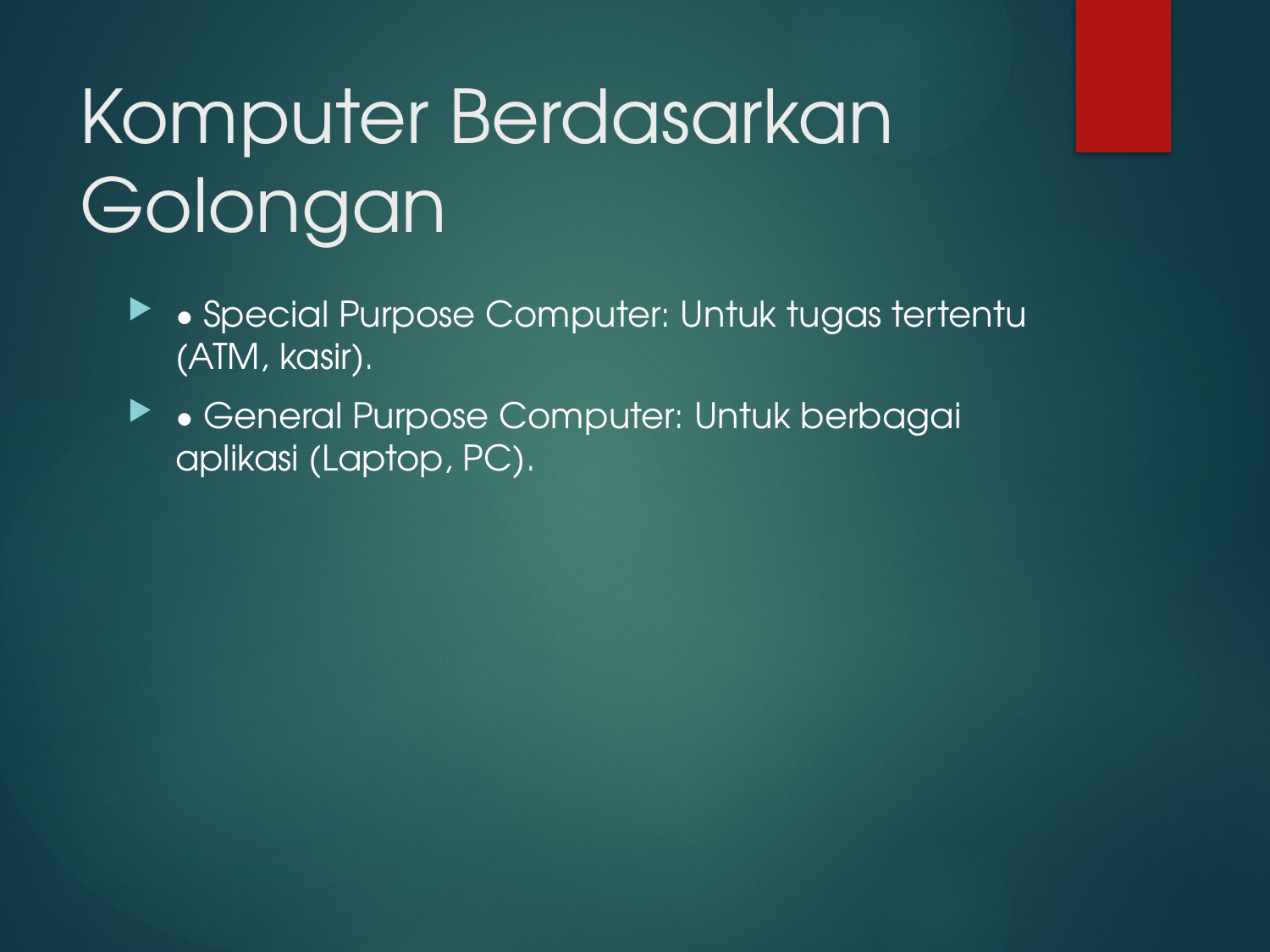

# Komputer Berdasarkan Golongan
• Special Purpose Computer: Untuk tugas tertentu (ATM, kasir).
• General Purpose Computer: Untuk berbagai aplikasi (Laptop, PC).